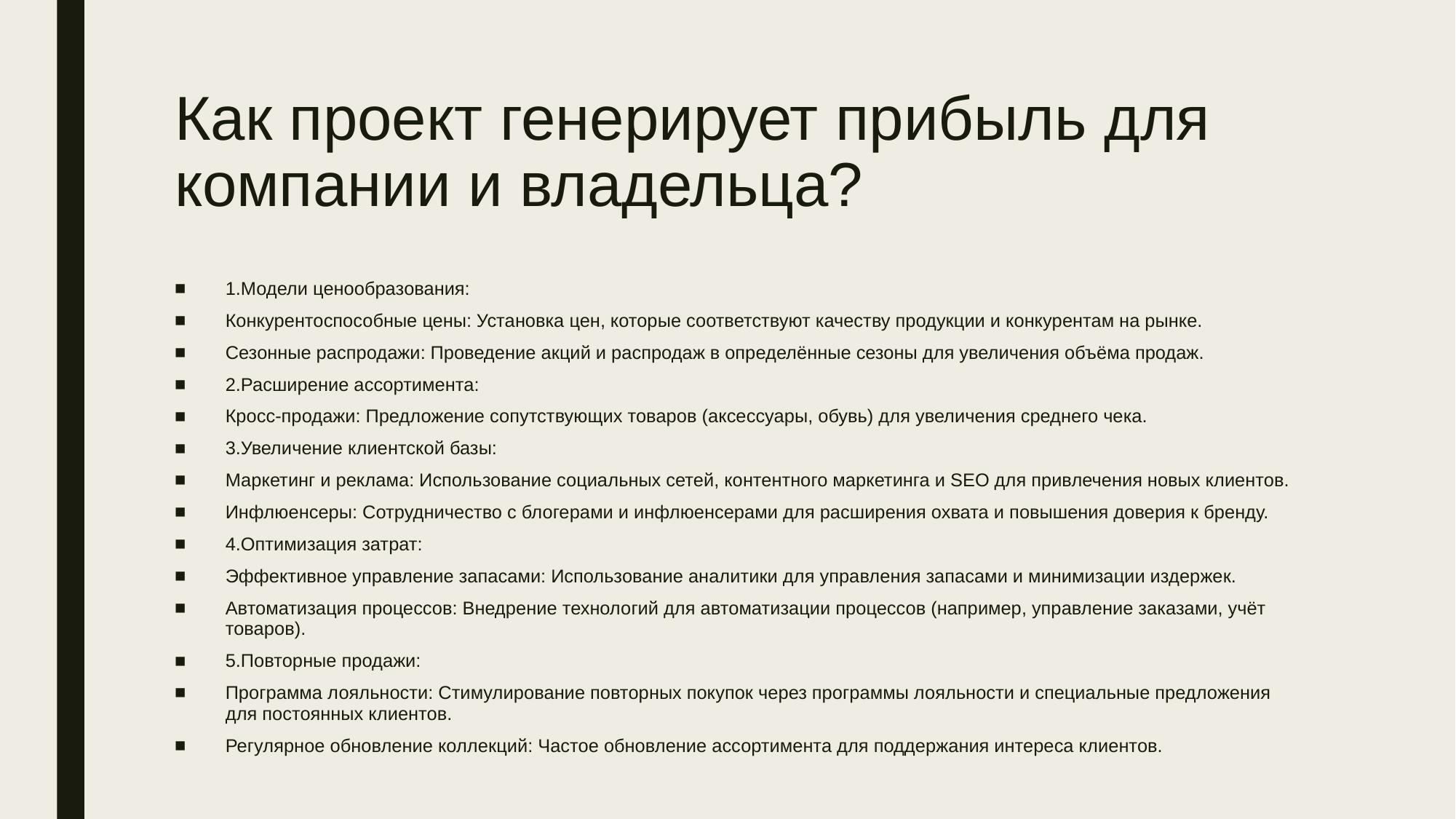

# Как проект генерирует прибыль для компании и владельца?
1.Модели ценообразования:
Конкурентоспособные цены: Установка цен, которые соответствуют качеству продукции и конкурентам на рынке.
Сезонные распродажи: Проведение акций и распродаж в определённые сезоны для увеличения объёма продаж.
2.Расширение ассортимента:
Кросс-продажи: Предложение сопутствующих товаров (аксессуары, обувь) для увеличения среднего чека.
3.Увеличение клиентской базы:
Маркетинг и реклама: Использование социальных сетей, контентного маркетинга и SEO для привлечения новых клиентов.
Инфлюенсеры: Сотрудничество с блогерами и инфлюенсерами для расширения охвата и повышения доверия к бренду.
4.Оптимизация затрат:
Эффективное управление запасами: Использование аналитики для управления запасами и минимизации издержек.
Автоматизация процессов: Внедрение технологий для автоматизации процессов (например, управление заказами, учёт товаров).
5.Повторные продажи:
Программа лояльности: Стимулирование повторных покупок через программы лояльности и специальные предложения для постоянных клиентов.
Регулярное обновление коллекций: Частое обновление ассортимента для поддержания интереса клиентов.